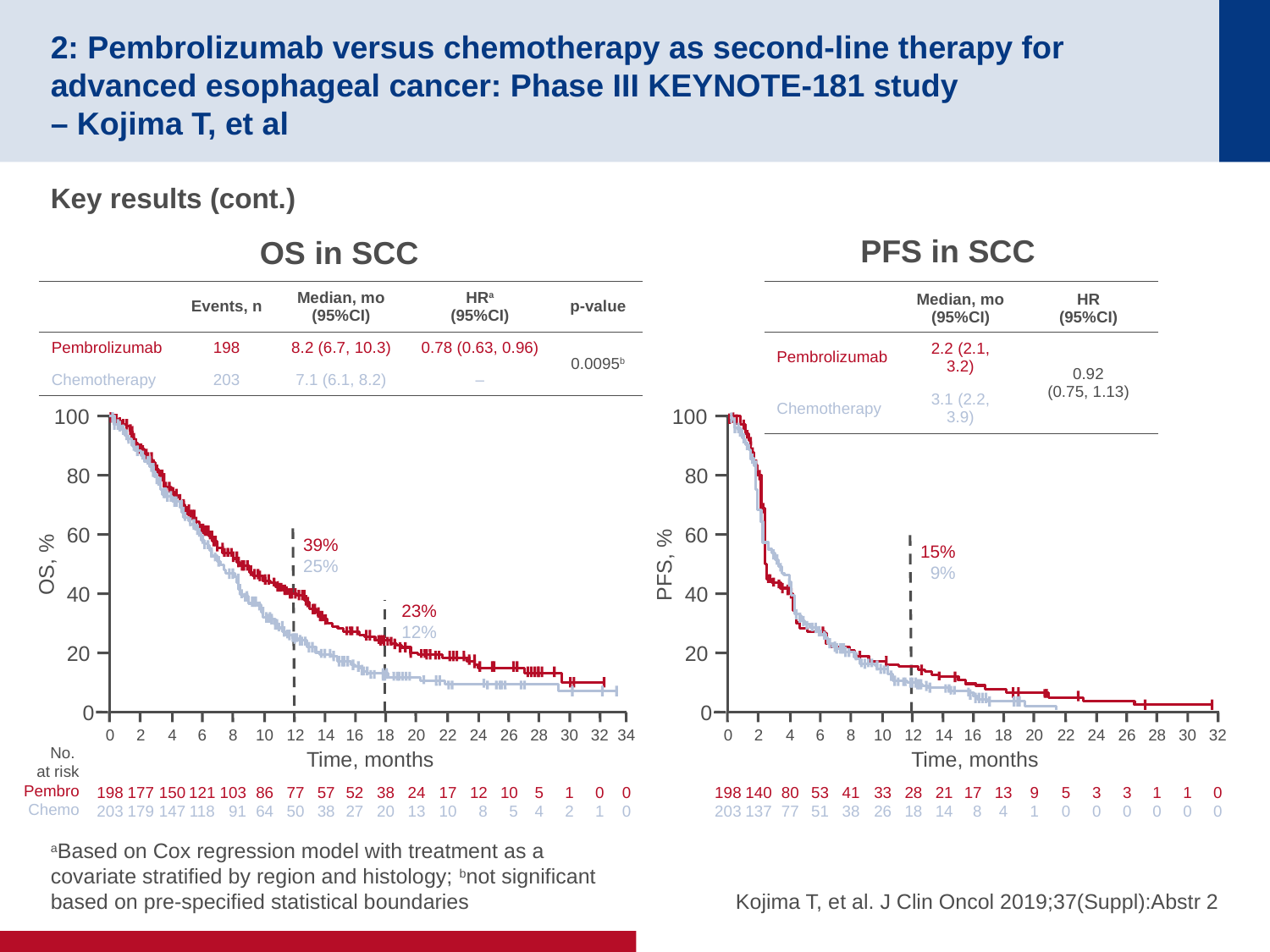

# 2: Pembrolizumab versus chemotherapy as second-line therapy for advanced esophageal cancer: Phase III KEYNOTE-181 study – Kojima T, et al
Key results (cont.)

PFS in SCC
OS in SCC
|  | Events, n | Median, mo (95%CI) | HRa (95%CI) | p-value |
| --- | --- | --- | --- | --- |
| Pembrolizumab | 198 | 8.2 (6.7, 10.3) | 0.78 (0.63, 0.96) | 0.0095b |
| Chemotherapy | 203 | 7.1 (6.1, 8.2) | – |  |
|  | Median, mo (95%CI) | HR (95%CI) |
| --- | --- | --- |
| Pembrolizumab | 2.2 (2.1, 3.2) | 0.92 (0.75, 1.13) |
| Chemotherapy | 3.1 (2.2, 3.9) |  |
100

80

60

OS, %
40

20

0

0

198
203
2

177
179
4

150
147
6

121
118
8

103
91
10

86
64
12

77
50
14

57
38
16

52
27
18

38
20
20

24
13
22

17
10
24

12
8
26

10
5
28

5
4
30

1
2
32

0
1
34

0
0
100

80

60

PFS, %
40

20

0

0

198
203
2

140
137
4

80
77
6

53
51
8

41
38
10

33
26
12

28
18
14

21
14
16

17
8
18

13
4
20

9
1
22

5
0
24

3
0
26

3
0
28

1
0
30

1
0
32

0
0

39%
25%
15%
9%
23%
12%
No.
at risk
Pembro
Chemo
Time, months
Time, months
aBased on Cox regression model with treatment as a covariate stratified by region and histology; bnot significant based on pre-specified statistical boundaries
Kojima T, et al. J Clin Oncol 2019;37(Suppl):Abstr 2